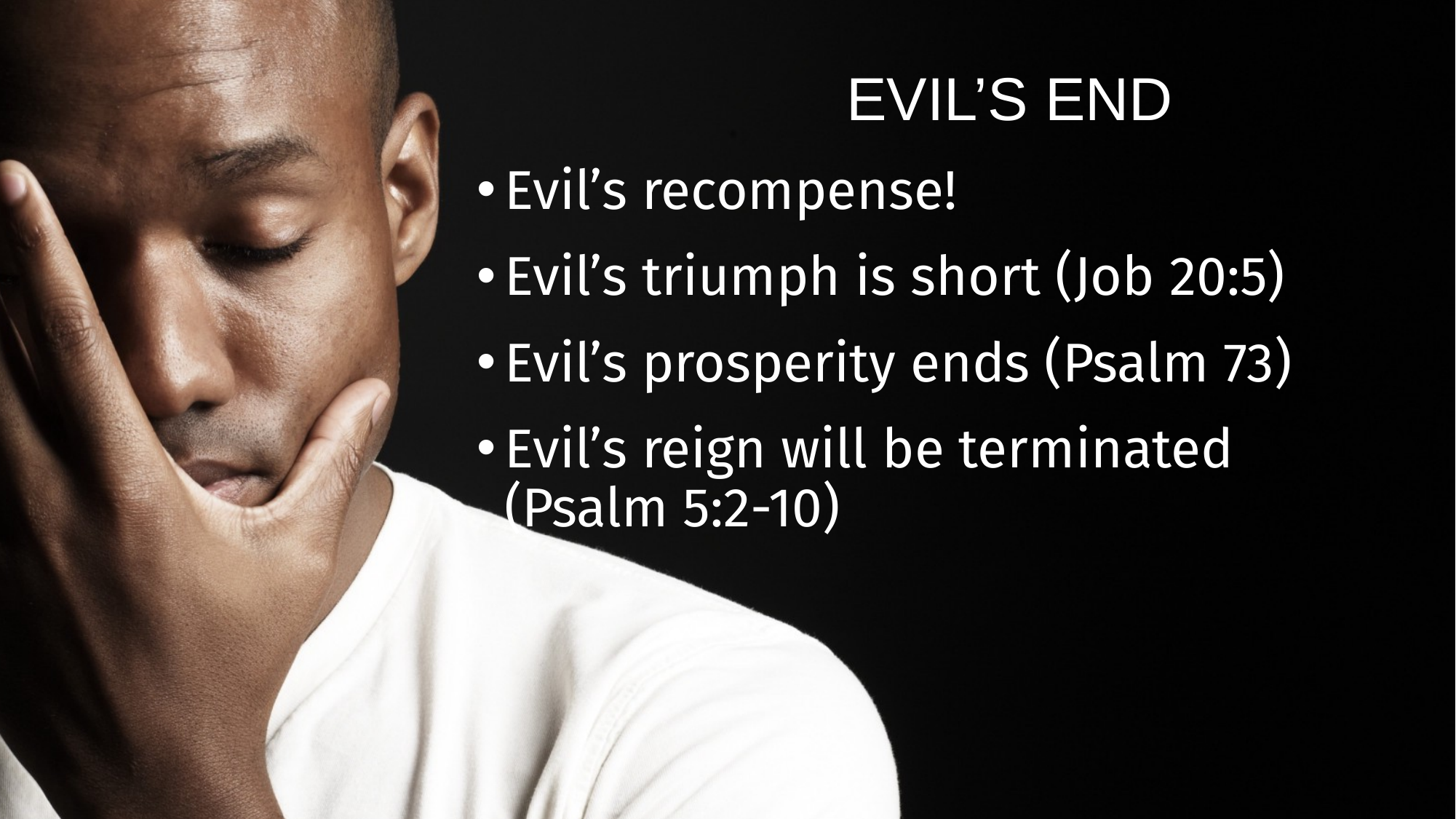

# Evil’s end
Evil’s recompense!
Evil’s triumph is short (Job 20:5)
Evil’s prosperity ends (Psalm 73)
Evil’s reign will be terminated (Psalm 5:2-10)